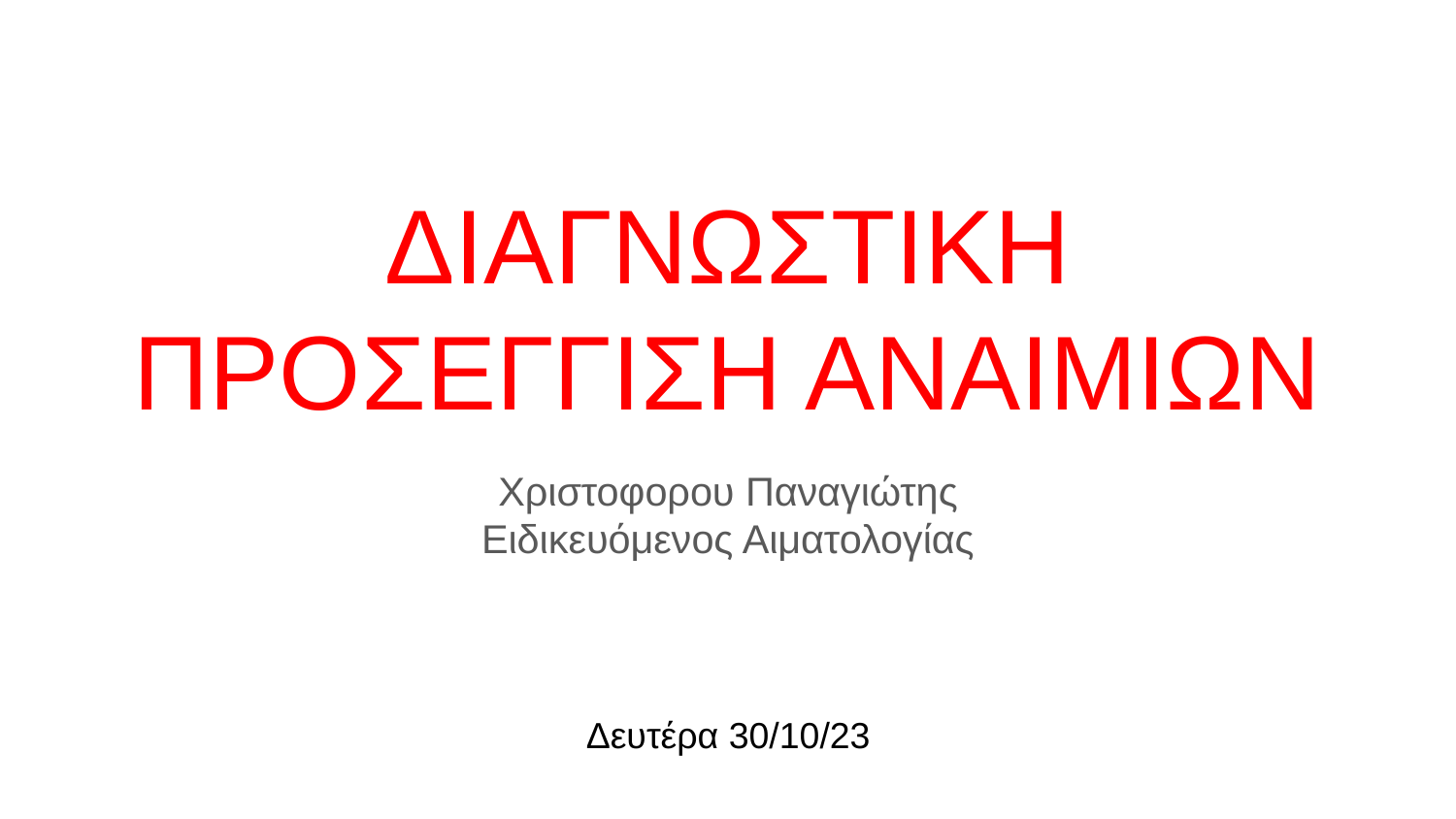

# ΔΙΑΓΝΩΣΤΙΚΗ ΠΡΟΣΕΓΓΙΣΗ ΑΝΑΙΜΙΩΝ
Χριστοφορου Παναγιώτης
Ειδικευόμενος Αιματολογίας
Δευτέρα 30/10/23